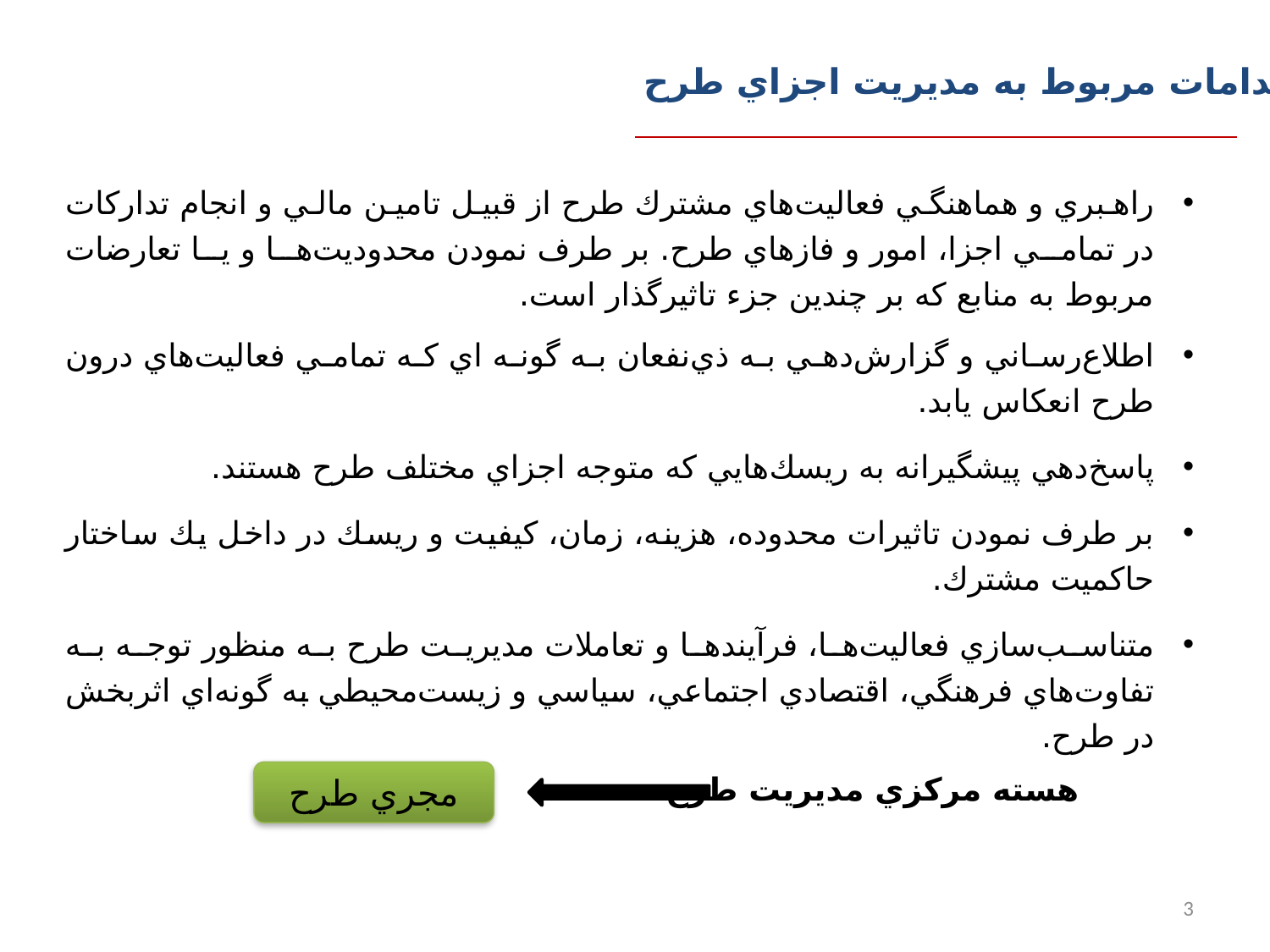

اقدامات مربوط به مديريت اجزاي طرح

راهبري و هماهنگي فعاليت‌هاي مشترك طرح از قبيل تامين مالي و انجام تداركات در تمامي اجزا، امور و فازهاي طرح. بر طرف نمودن محدوديت‌ها و يا تعارضات مربوط به منابع كه بر چندين جزء تاثيرگذار است.

اطلاع‌رساني و گزارش‌دهي به ذي‌نفعان به گونه اي كه تمامي فعاليت‌هاي درون طرح انعكاس يابد.

پاسخ‌دهي پيشگيرانه به ريسك‌هايي كه متوجه اجزاي مختلف طرح هستند.

بر طرف نمودن تاثيرات محدوده، هزينه، زمان، كيفيت و ريسك در داخل يك ساختار حاكميت مشترك.

متناسب‌سازي فعاليت‌ها، فرآيندها و تعاملات مديريت طرح به منظور توجه به تفاوت‌هاي فرهنگي، اقتصادي اجتماعي، سياسي و زيست‌محيطي به گونه‌اي اثربخش در طرح.
مجري طرح
هسته مركزي مديريت طرح

3